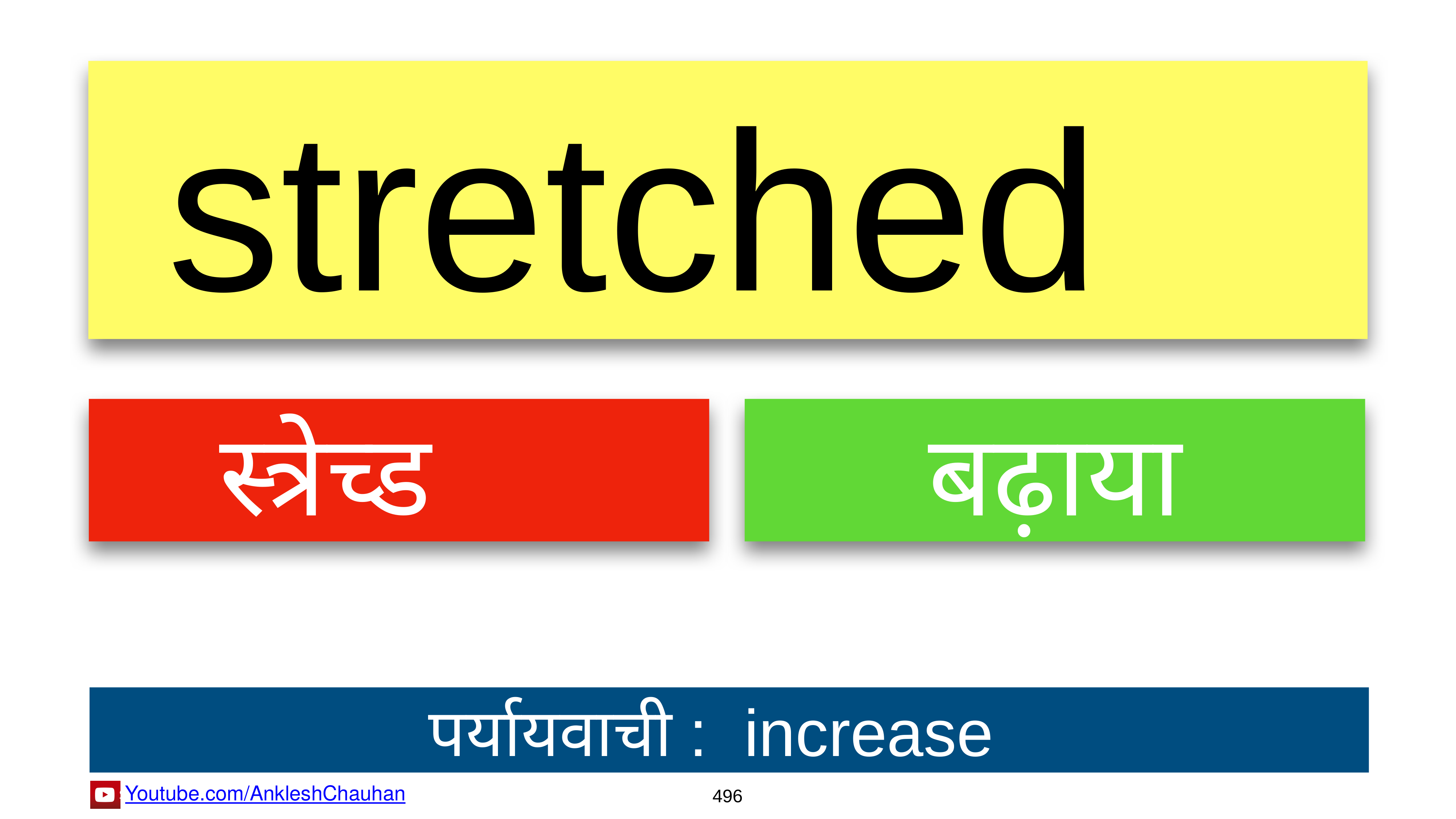

stretched
स्त्रेच्ड
बढ़ाया
पर्यायवाची :  increase
496